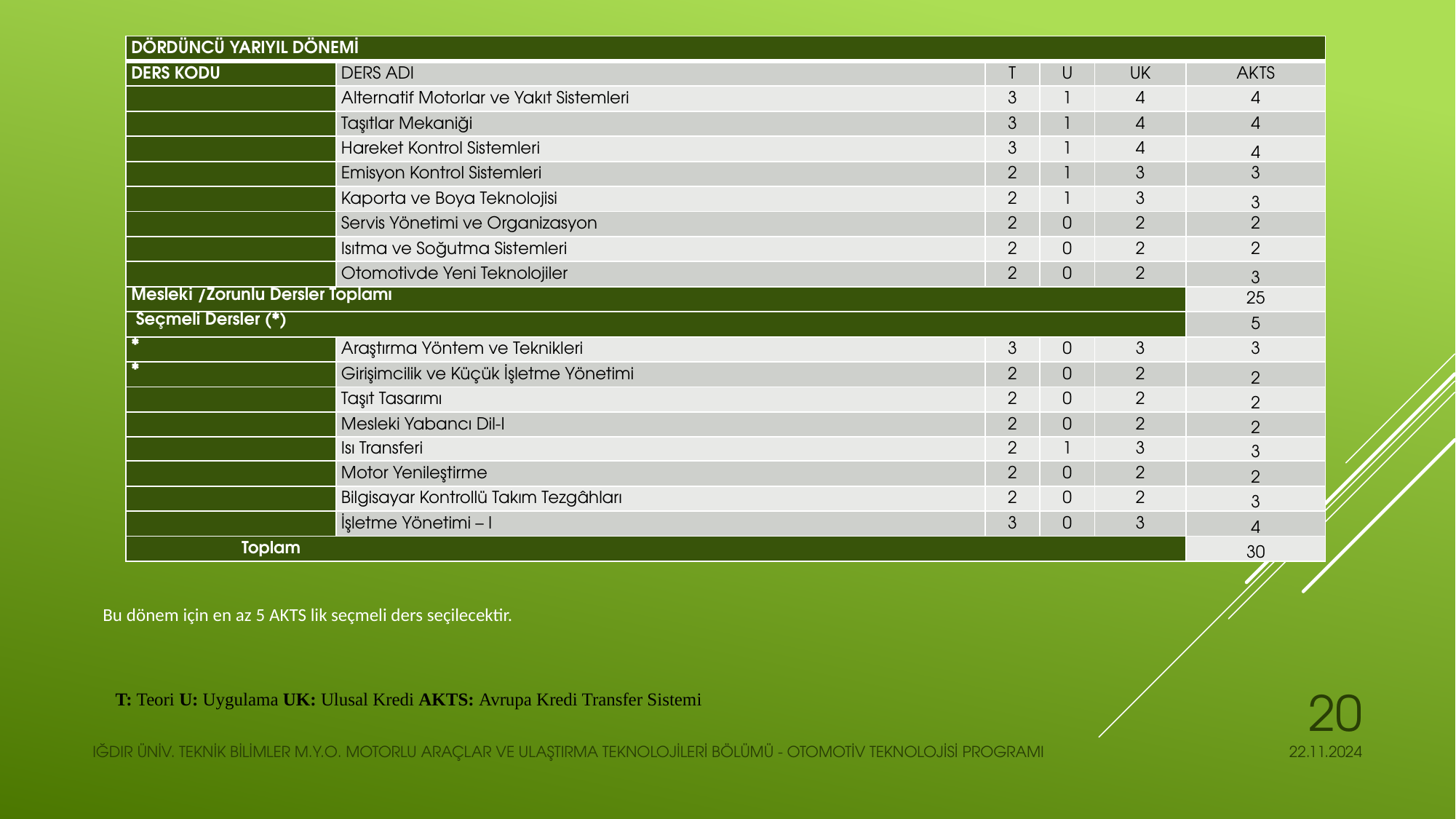

| DÖRDÜNCÜ YARIYIL DÖNEMİ |  |  |  |  |  |
| --- | --- | --- | --- | --- | --- |
| DERS KODU | DERS ADI | T | U | UK | AKTS |
|  | Alternatif Motorlar ve Yakıt Sistemleri | 3 | 1 | 4 | 4 |
|  | Taşıtlar Mekaniği | 3 | 1 | 4 | 4 |
|  | Hareket Kontrol Sistemleri | 3 | 1 | 4 | 4 |
|  | Emisyon Kontrol Sistemleri | 2 | 1 | 3 | 3 |
|  | Kaporta ve Boya Teknolojisi | 2 | 1 | 3 | 3 |
|  | Servis Yönetimi ve Organizasyon | 2 | 0 | 2 | 2 |
|  | Isıtma ve Soğutma Sistemleri | 2 | 0 | 2 | 2 |
|  | Otomotivde Yeni Teknolojiler | 2 | 0 | 2 | 3 |
| Mesleki /Zorunlu Dersler Toplamı |  |  |  |  | 25 |
| Seçmeli Dersler (\*) |  |  |  |  | 5 |
| \* | Araştırma Yöntem ve Teknikleri | 3 | 0 | 3 | 3 |
| \* | Girişimcilik ve Küçük İşletme Yönetimi | 2 | 0 | 2 | 2 |
|  | Taşıt Tasarımı | 2 | 0 | 2 | 2 |
|  | Mesleki Yabancı Dil-I | 2 | 0 | 2 | 2 |
|  | Isı Transferi | 2 | 1 | 3 | 3 |
|  | Motor Yenileştirme | 2 | 0 | 2 | 2 |
|  | Bilgisayar Kontrollü Takım Tezgâhları | 2 | 0 | 2 | 3 |
|  | İşletme Yönetimi – I | 3 | 0 | 3 | 4 |
| Toplam |  |  |  |  | 30 |

       Bu dönem için en az 5 AKTS lik seçmeli ders seçilecektir.

 T: Teori U: Uygulama UK: Ulusal Kredi AKTS: Avrupa Kredi Transfer Sistemi
20
IĞDIR ÜNİV. TEKNİK BİLİMLER M.Y.O. MOTORLU ARAÇLAR VE ULAŞTIRMA TEKNOLOJİLERİ BÖLÜMÜ - OTOMOTİV TEKNOLOJİSİ PROGRAMI
22.11.2024